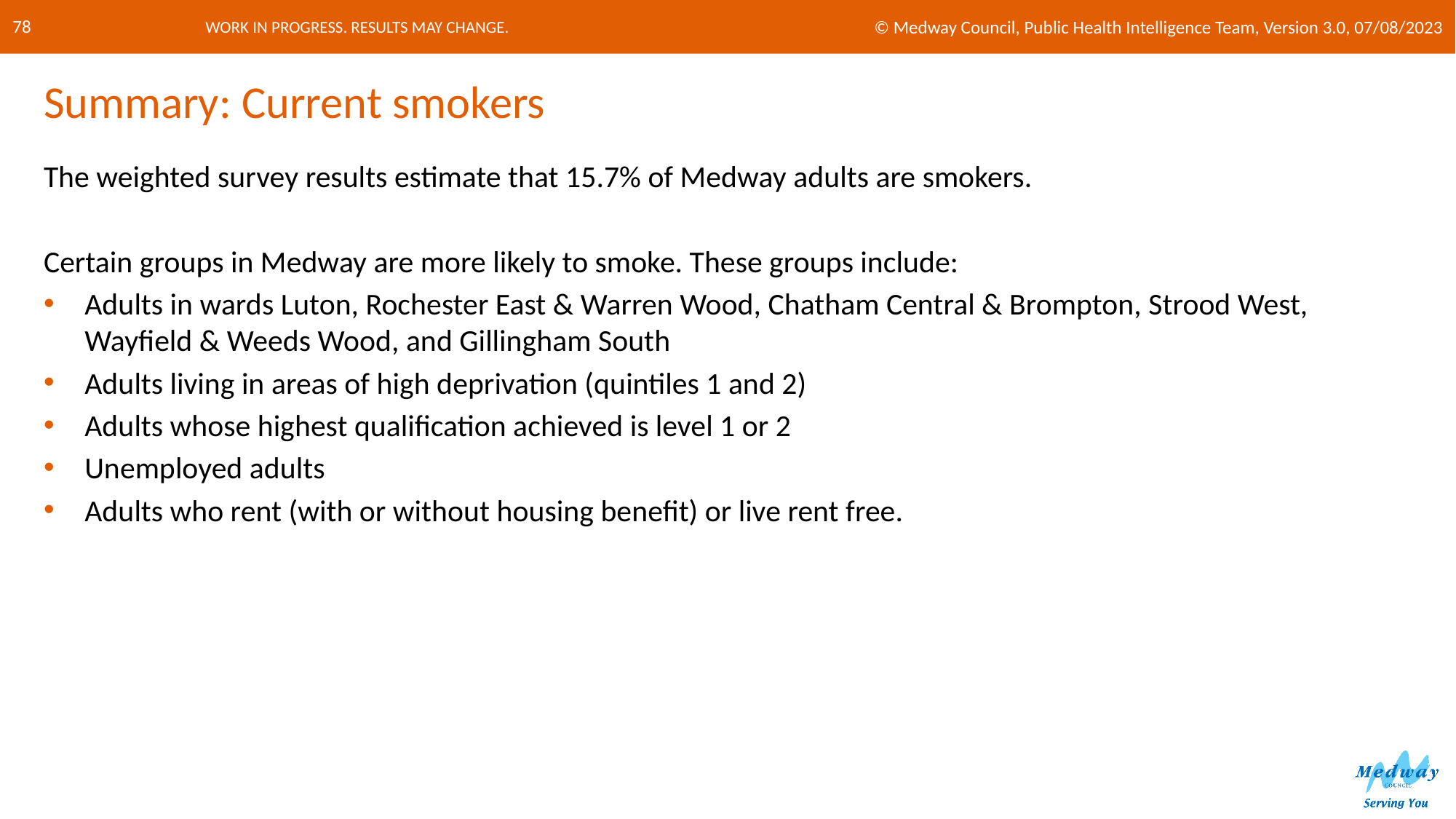

© Medway Council, Public Health Intelligence Team, Version 3.0, 07/08/2023
78
# Summary: Current smokers
The weighted survey results estimate that 15.7% of Medway adults are smokers.

Certain groups in Medway are more likely to smoke. These groups include:
Adults in wards Luton, Rochester East & Warren Wood, Chatham Central & Brompton, Strood West, Wayfield & Weeds Wood, and Gillingham South
Adults living in areas of high deprivation (quintiles 1 and 2)
Adults whose highest qualification achieved is level 1 or 2
Unemployed adults
Adults who rent (with or without housing benefit) or live rent free.